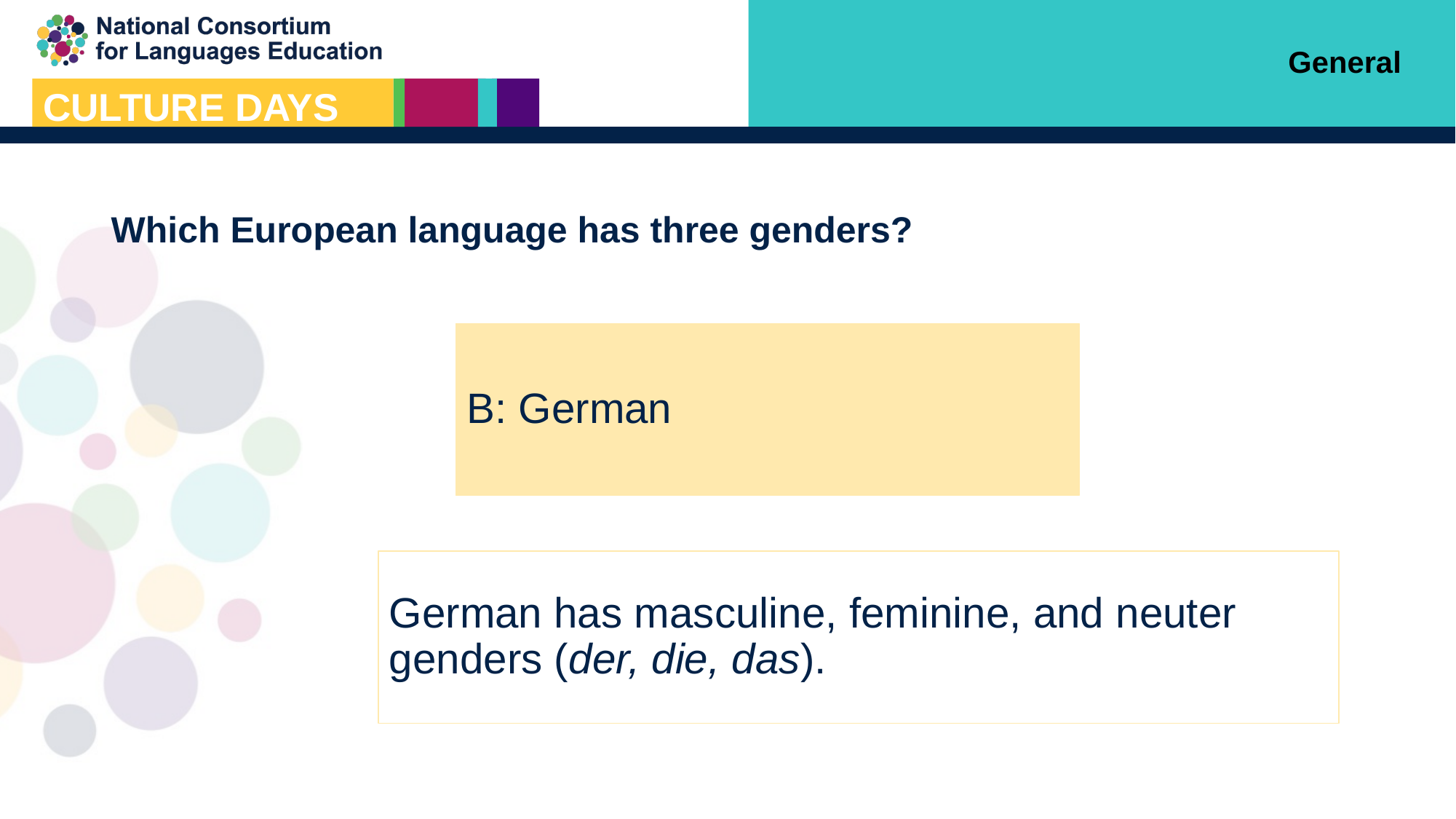

General
Which European language has three genders?
B: German
German has masculine, feminine, and neuter genders (der, die, das).